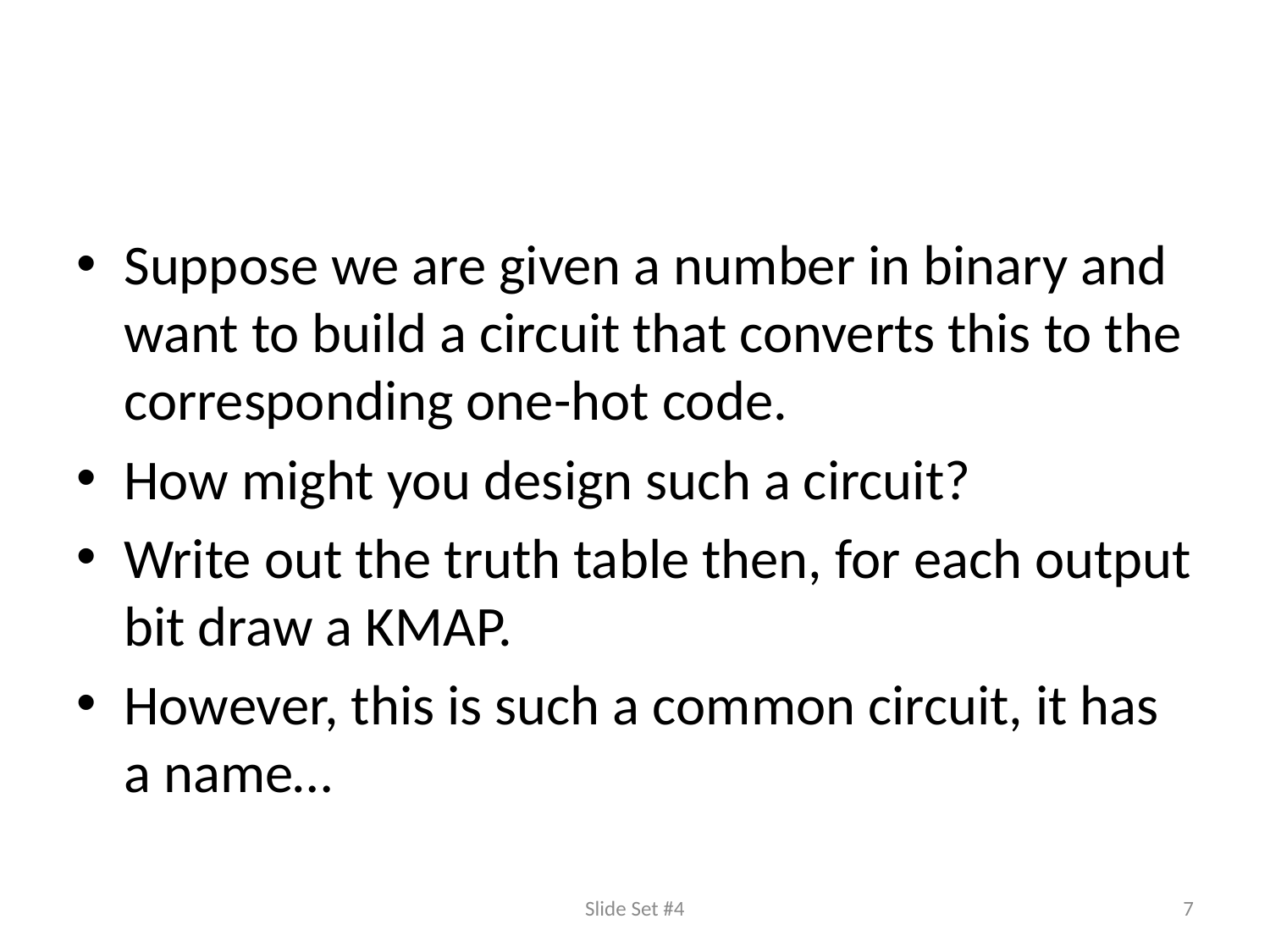

#
Suppose we are given a number in binary and want to build a circuit that converts this to the corresponding one-hot code.
How might you design such a circuit?
Write out the truth table then, for each output bit draw a KMAP.
However, this is such a common circuit, it has a name…
Slide Set #4
7